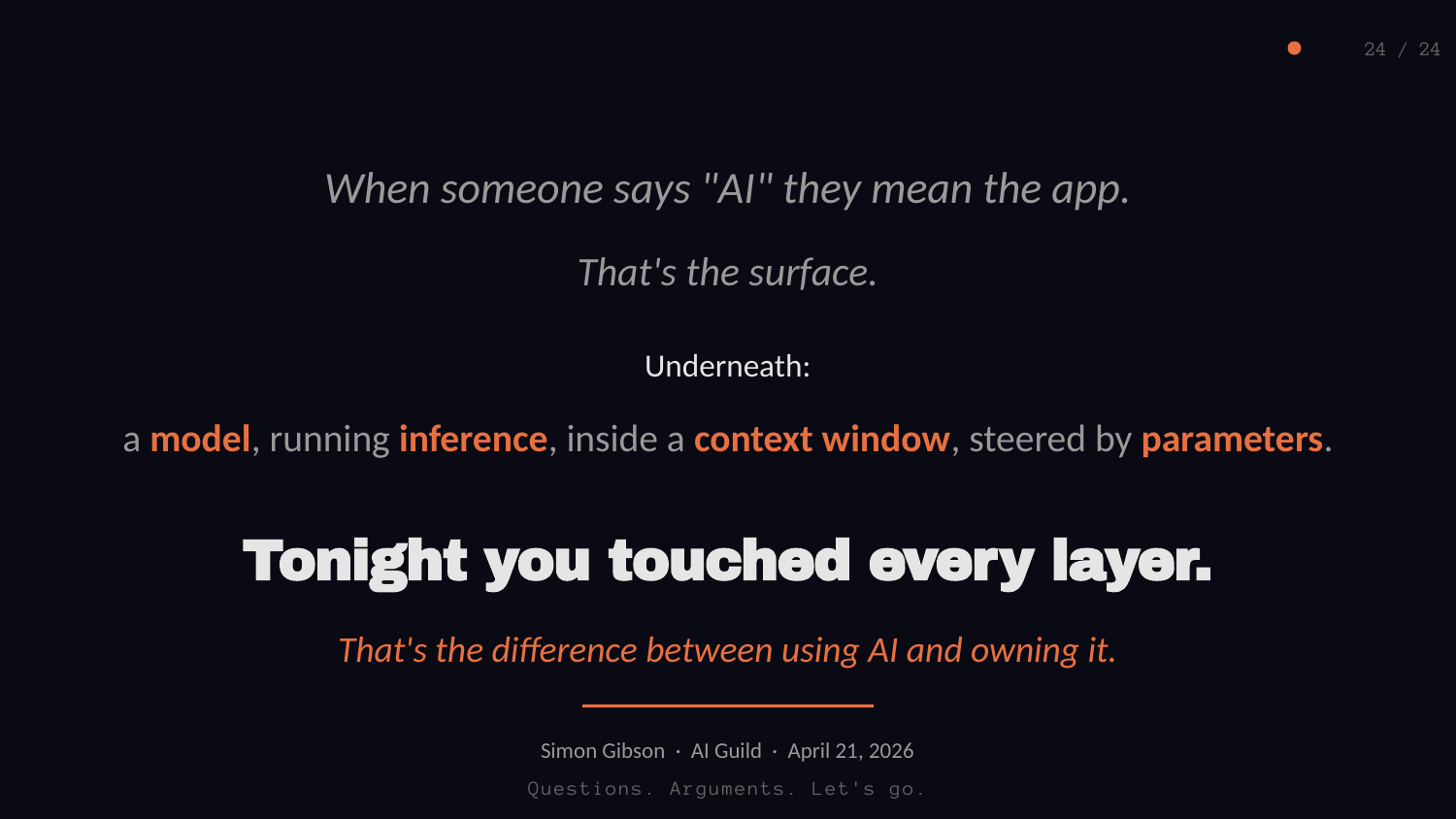

24 / 24

When someone says "AI" they mean the app.
That's the surface.
Underneath:
a model, running inference, inside a context window, steered by parameters.
Tonight you touched every layer.
That's the difference between using AI and owning it.

Simon Gibson  ·  AI Guild  ·  April 21, 2026
Questions. Arguments. Let's go.